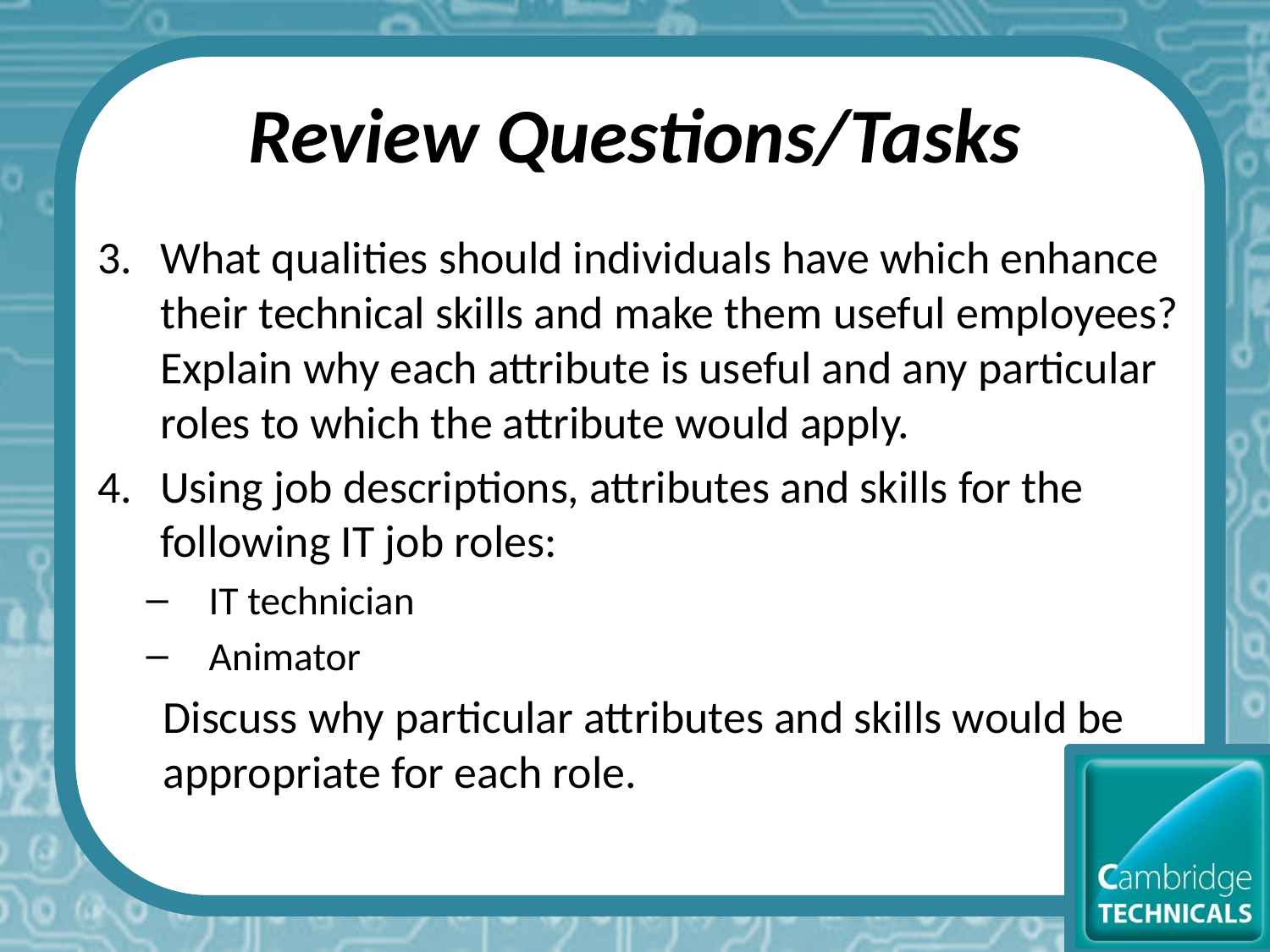

# Review Questions/Tasks
What qualities should individuals have which enhance their technical skills and make them useful employees? Explain why each attribute is useful and any particular roles to which the attribute would apply.
Using job descriptions, attributes and skills for the following IT job roles:
IT technician
Animator
Discuss why particular attributes and skills would be appropriate for each role.